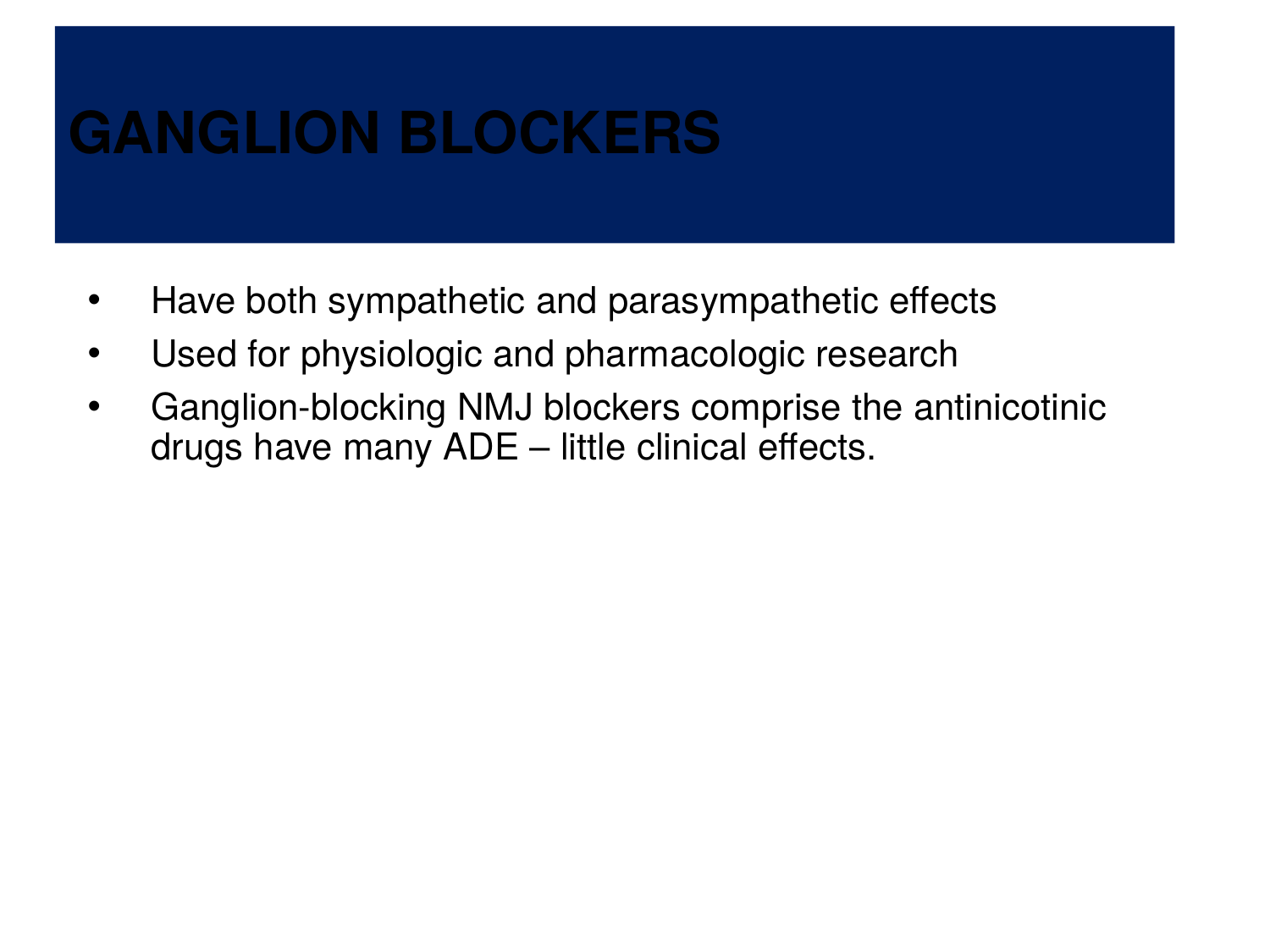

# GANGLION BLOCKERS
Have both sympathetic and parasympathetic effects
Used for physiologic and pharmacologic research
Ganglion-blocking NMJ blockers comprise the antinicotinic drugs have many ADE – little clinical effects.